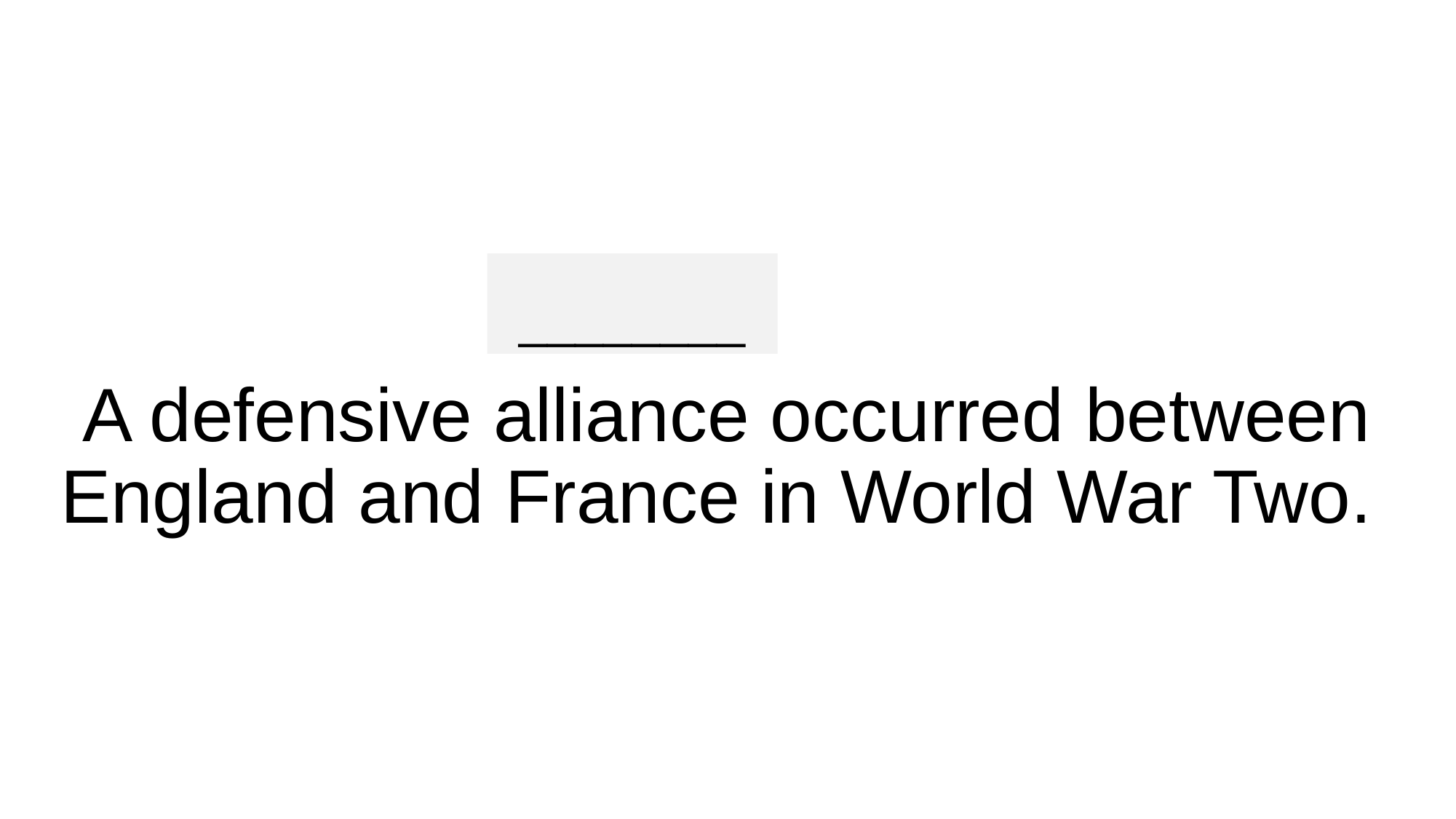

________
# A defensive alliance occurred between England and France in World War Two.